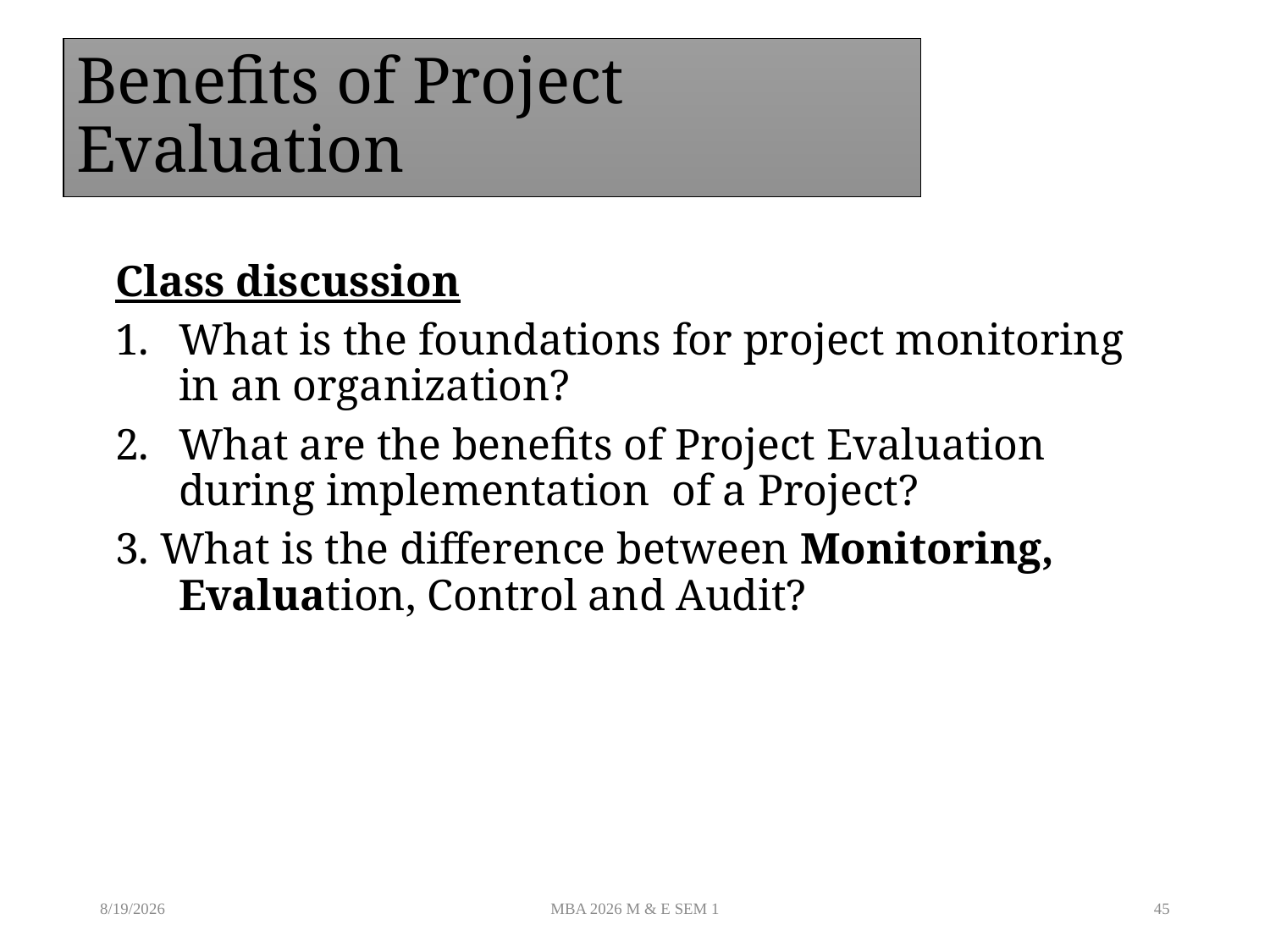

# Benefits of Project Evaluation
Class discussion
What is the foundations for project monitoring in an organization?
What are the benefits of Project Evaluation during implementation  of a Project?
3. What is the difference between Monitoring, Evaluation, Control and Audit?
8/19/2026
MBA 2026 M & E SEM 1
45